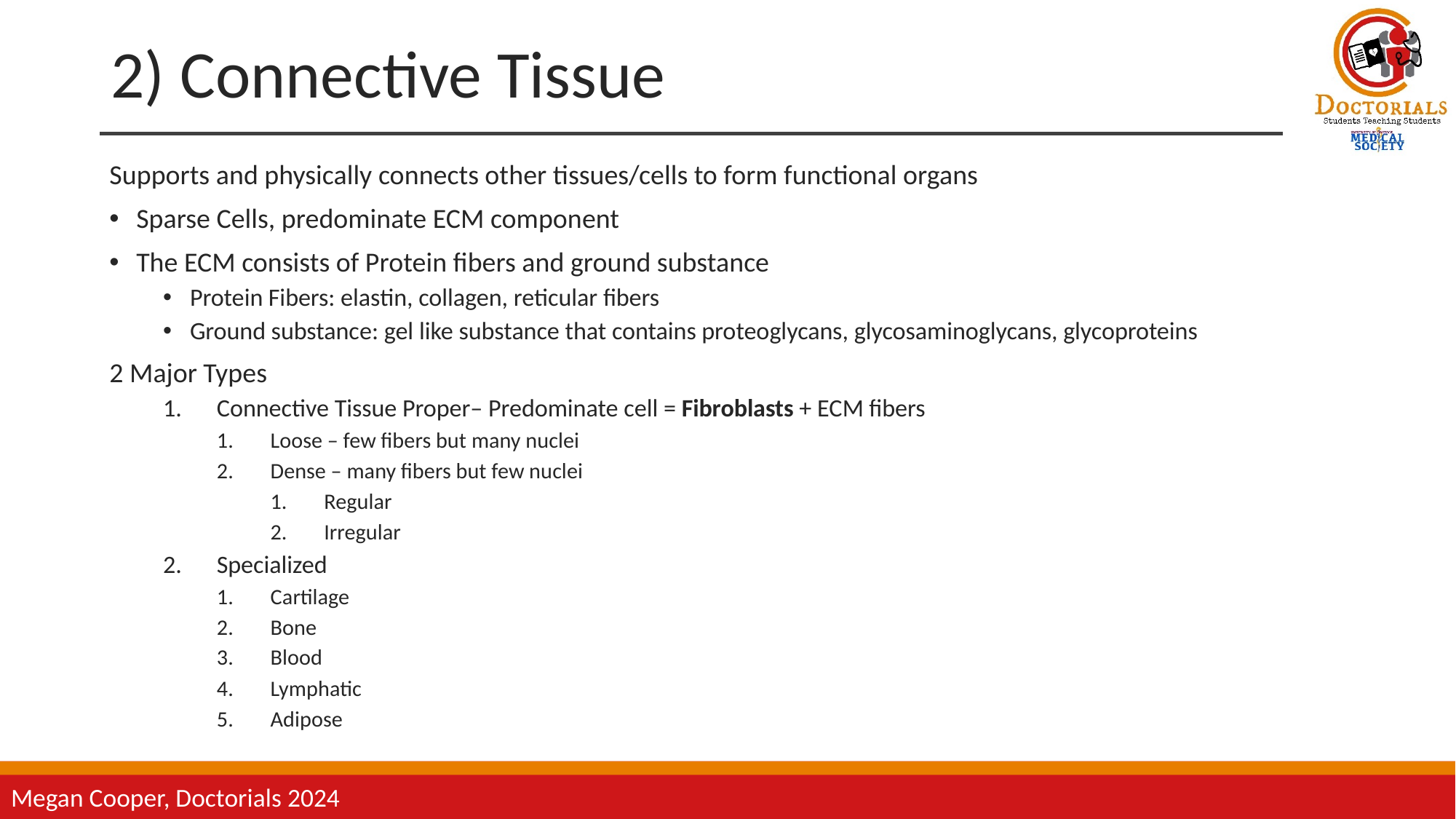

# 2) Connective Tissue
Supports and physically connects other tissues/cells to form functional organs
Sparse Cells, predominate ECM component
The ECM consists of Protein fibers and ground substance
Protein Fibers: elastin, collagen, reticular fibers
Ground substance: gel like substance that contains proteoglycans, glycosaminoglycans, glycoproteins
2 Major Types
Connective Tissue Proper– Predominate cell = Fibroblasts + ECM fibers
Loose – few fibers but many nuclei
Dense – many fibers but few nuclei
Regular
Irregular
Specialized
Cartilage
Bone
Blood
Lymphatic
Adipose
Megan Cooper, Doctorials 2024